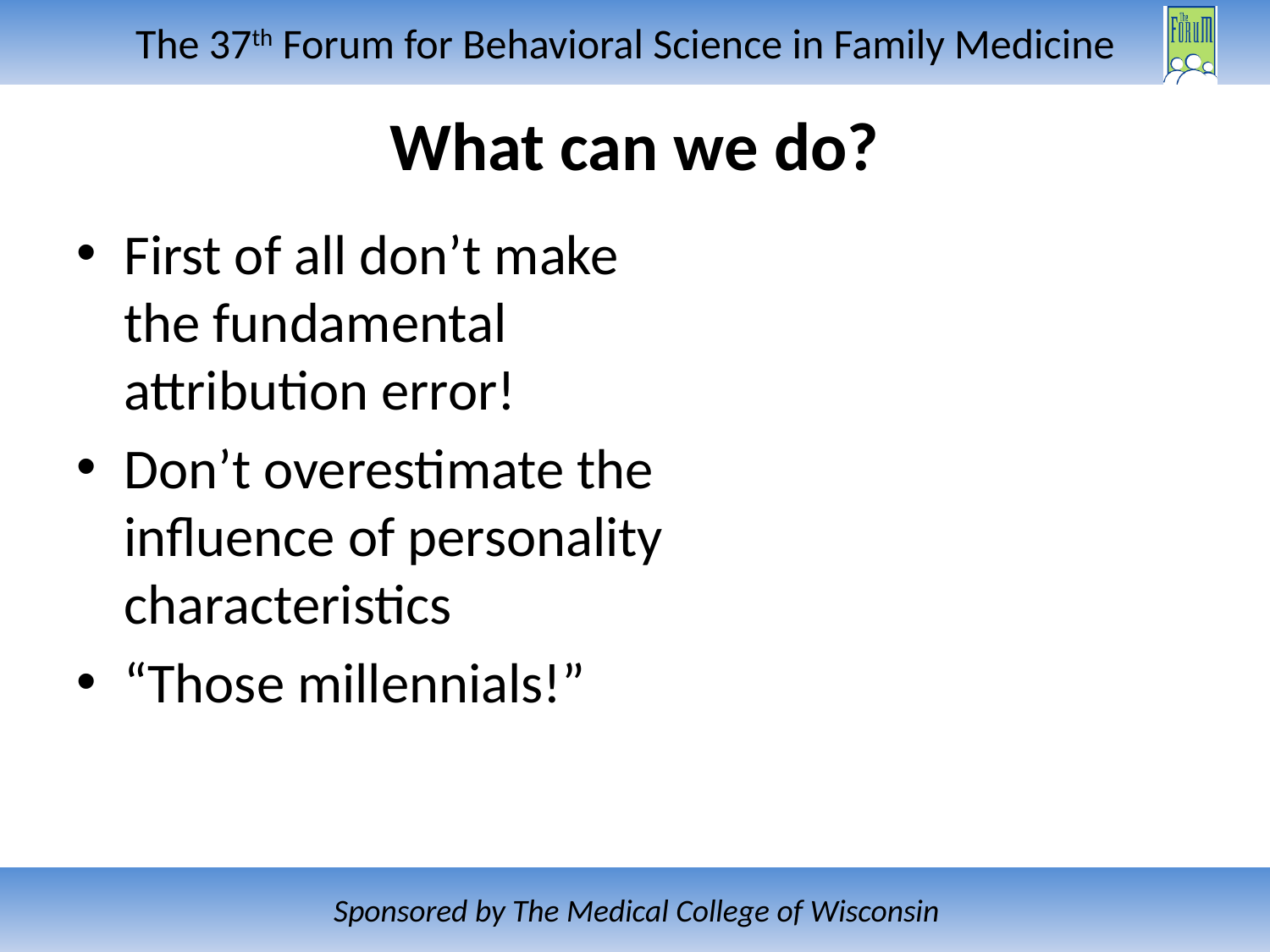

# What can we do?
First of all don’t make the fundamental attribution error!
Don’t overestimate the influence of personality characteristics
“Those millennials!”